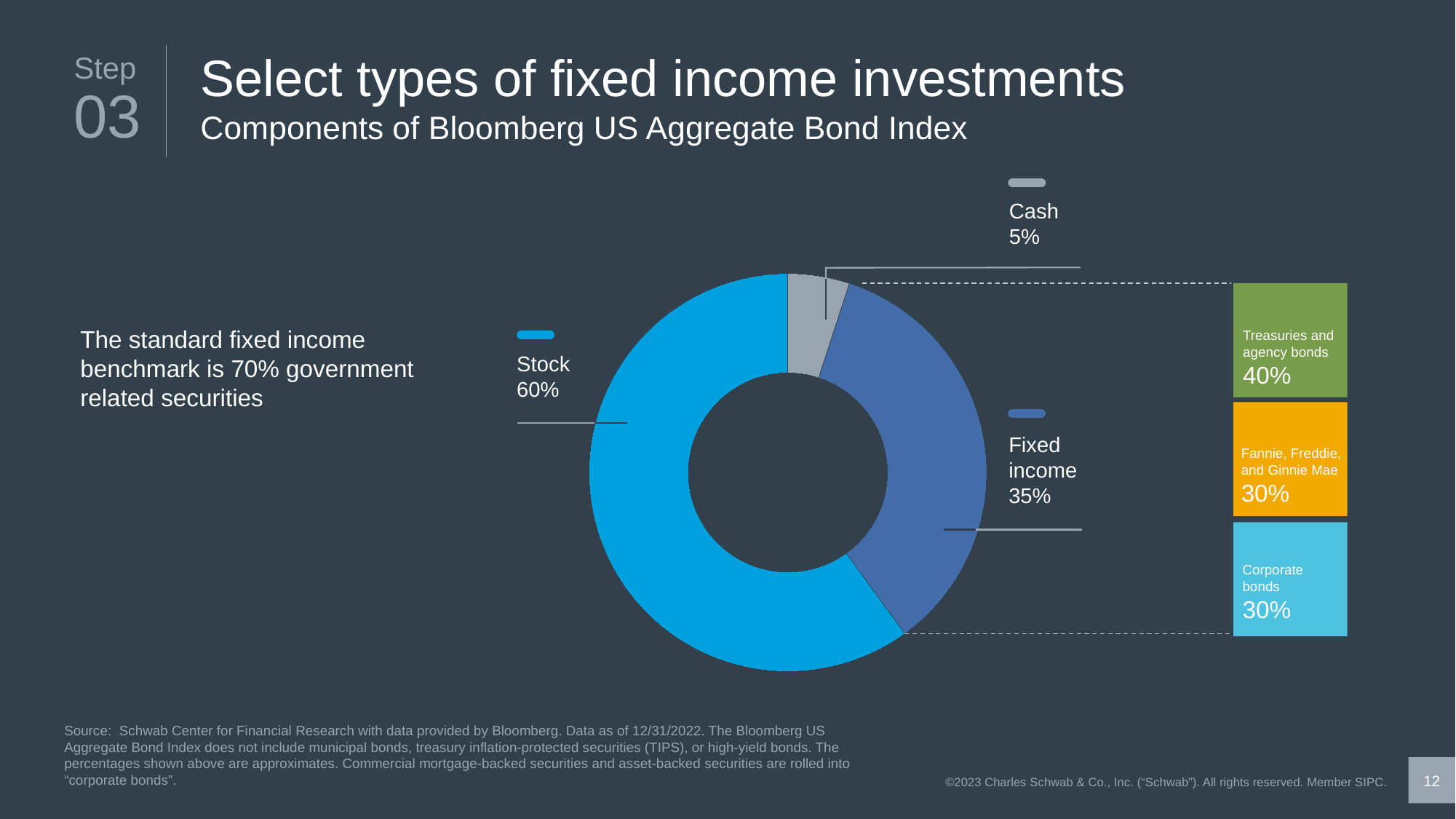

# Select types of fixed income investments Components of Bloomberg US Aggregate Bond Index
Step
03
Cash
5%

### Chart

| Category | Sales |
|---|---|
| Cash | 5.0 |
| Fixed income | 35.0 |
| Stock | 60.0 |
Treasuries and
agency bonds
40%
The standard fixed income benchmark is 70% government related securities
Stock
60%

Fixed
income
35%
Fannie, Freddie,
and Ginnie Mae
30%

Corporate
bonds
30%
Source:  Schwab Center for Financial Research with data provided by Bloomberg. Data as of 12/31/2022. The Bloomberg US Aggregate Bond Index does not include municipal bonds, treasury inflation-protected securities (TIPS), or high-yield bonds. The percentages shown above are approximates. Commercial mortgage-backed securities and asset-backed securities are rolled into “corporate bonds”.
12
©2023 Charles Schwab & Co., Inc. (“Schwab”). All rights reserved. Member SIPC.